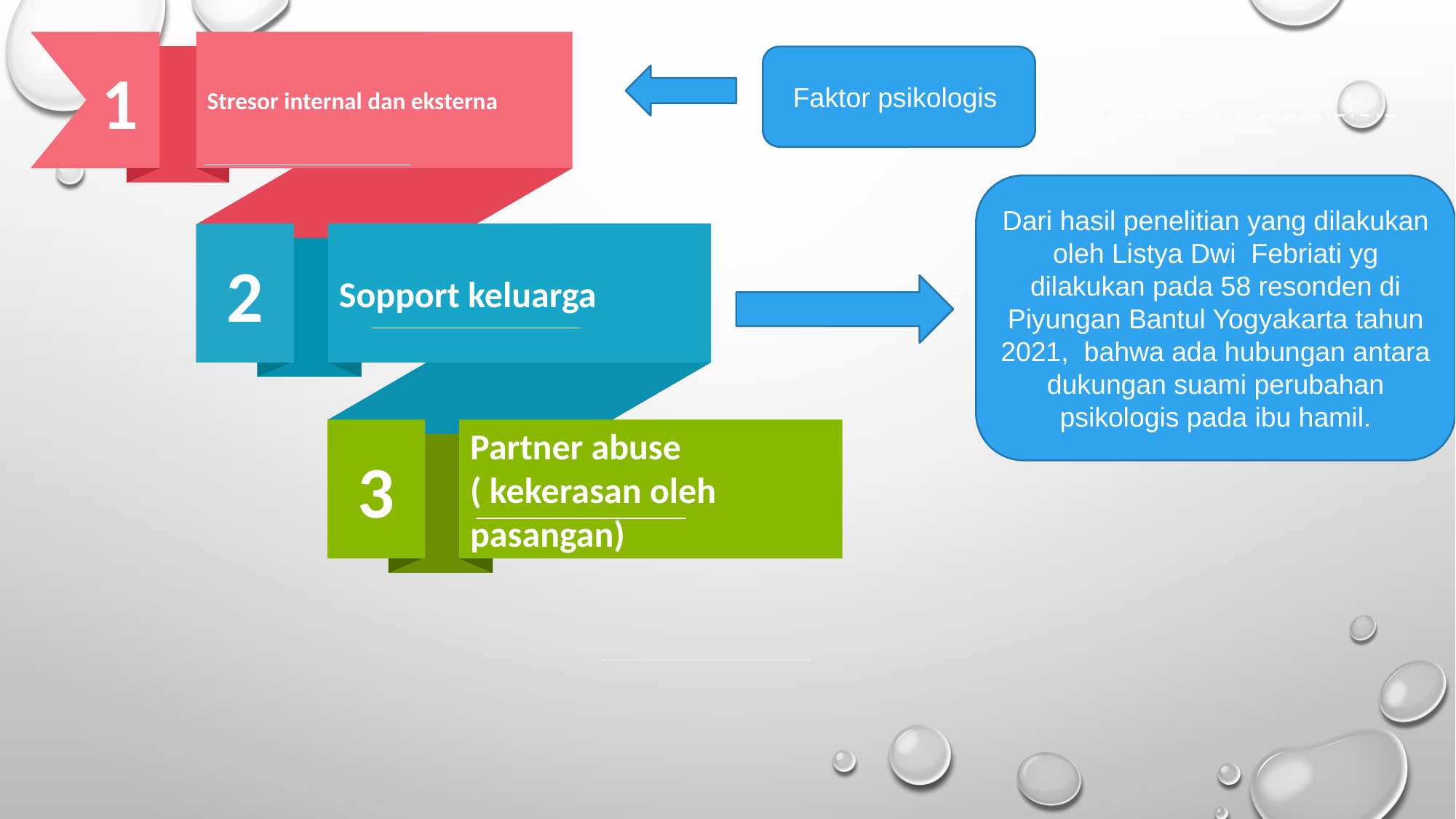

1
Stresor internal dan eksterna

Faktor psikologis

Dari hasil penelitian yang dilakukan oleh Listya Dwi  Febriati yg dilakukan pada 58 resonden di Piyungan Bantul Yogyakarta tahun 2021,  bahwa ada hubungan antara dukungan suami perubahan psikologis pada ibu hamil.
2
Sopport keluarga

3
Partner abuse ( kekerasan oleh pasangan)